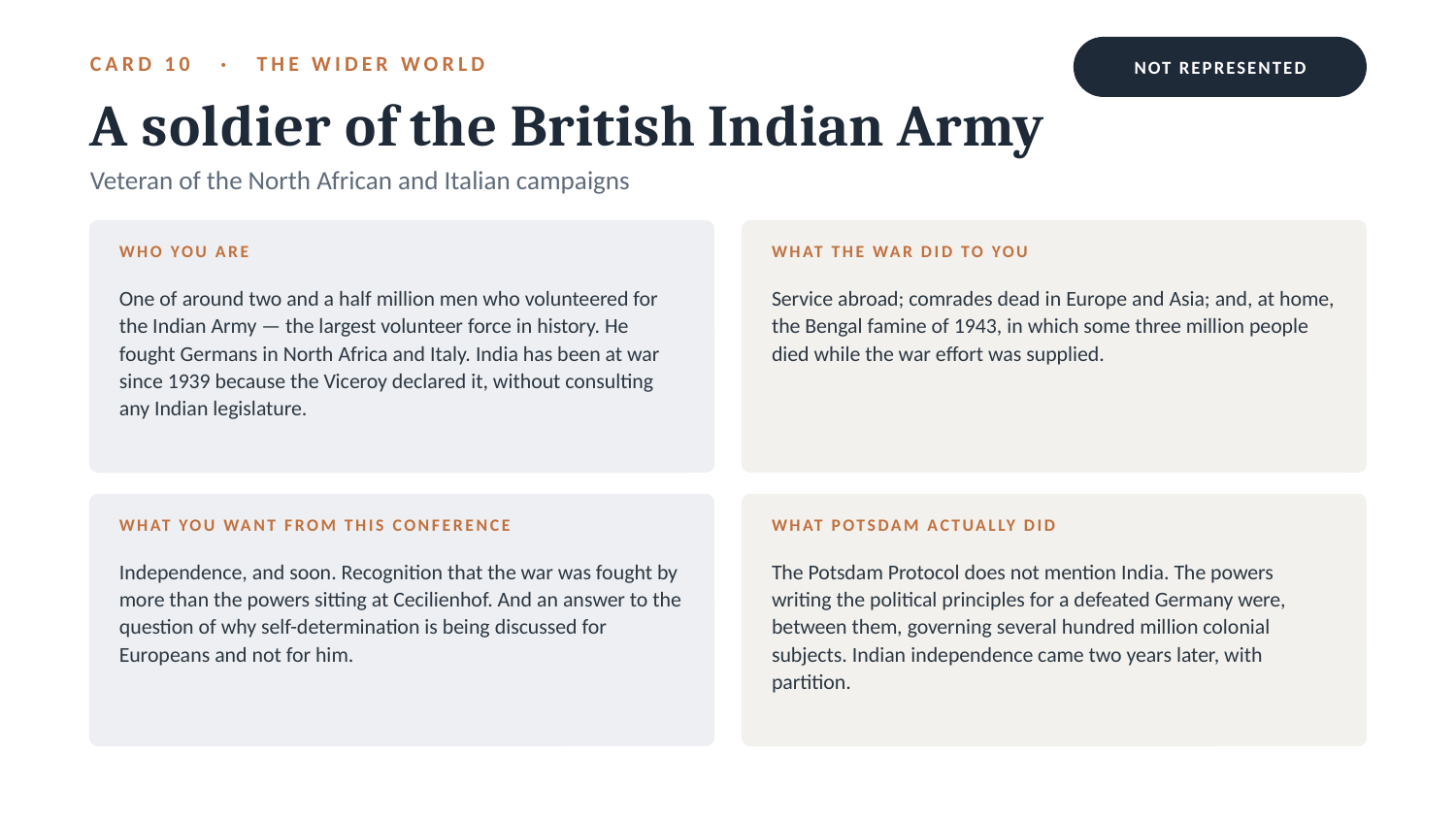

NOT REPRESENTED
CARD 10   ·   THE WIDER WORLD
A soldier of the British Indian Army
Veteran of the North African and Italian campaigns

WHO YOU ARE
WHAT THE WAR DID TO YOU
One of around two and a half million men who volunteered for the Indian Army — the largest volunteer force in history. He fought Germans in North Africa and Italy. India has been at war since 1939 because the Viceroy declared it, without consulting any Indian legislature.
Service abroad; comrades dead in Europe and Asia; and, at home, the Bengal famine of 1943, in which some three million people died while the war effort was supplied.

WHAT YOU WANT FROM THIS CONFERENCE
WHAT POTSDAM ACTUALLY DID
Independence, and soon. Recognition that the war was fought by more than the powers sitting at Cecilienhof. And an answer to the question of why self-determination is being discussed for Europeans and not for him.
The Potsdam Protocol does not mention India. The powers writing the political principles for a defeated Germany were, between them, governing several hundred million colonial subjects. Indian independence came two years later, with partition.